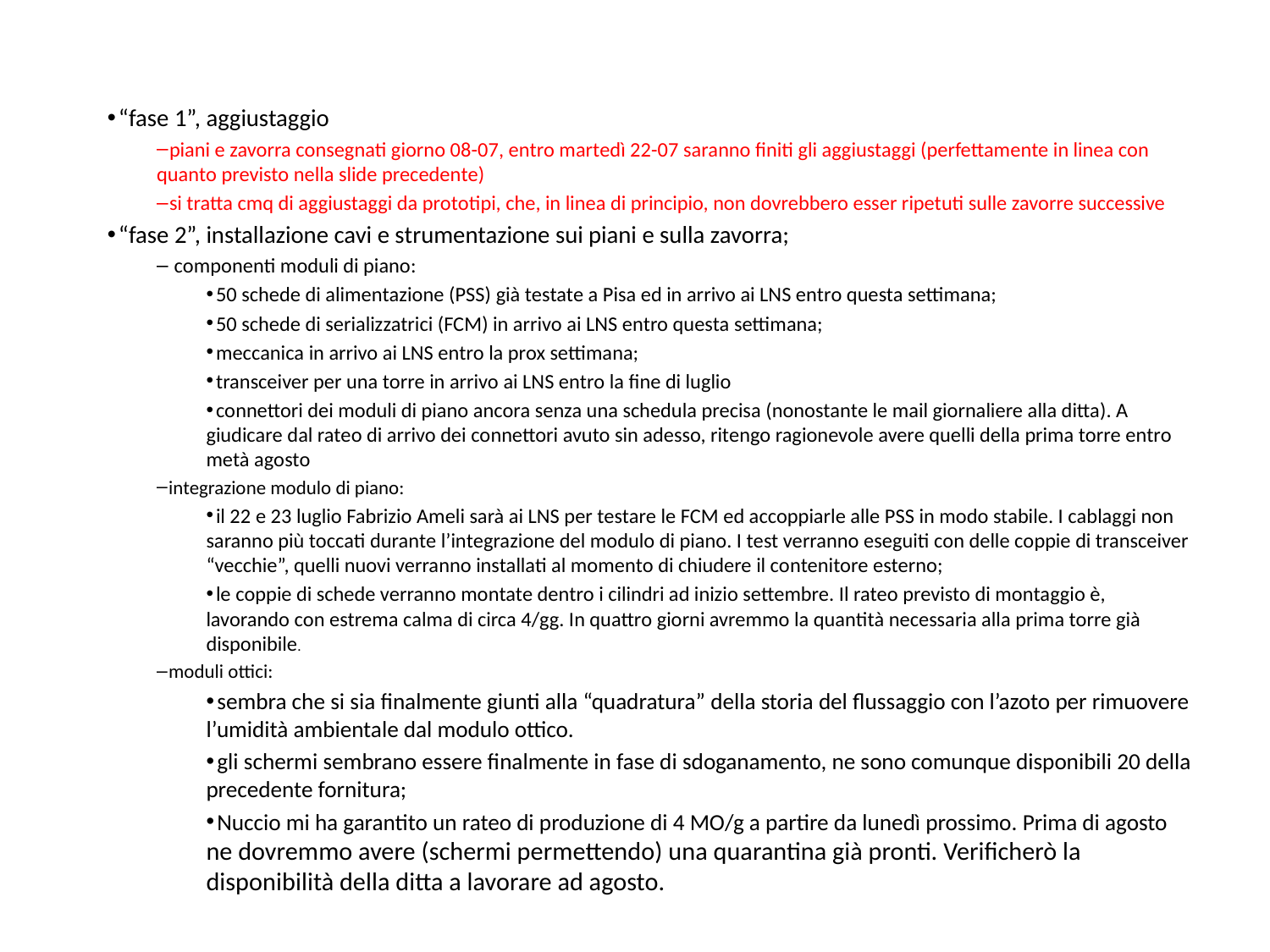

“fase 1”, aggiustaggio
 piani e zavorra consegnati giorno 08-07, entro martedì 22-07 saranno finiti gli aggiustaggi (perfettamente in linea con quanto previsto nella slide precedente)
 si tratta cmq di aggiustaggi da prototipi, che, in linea di principio, non dovrebbero esser ripetuti sulle zavorre successive
 “fase 2”, installazione cavi e strumentazione sui piani e sulla zavorra;
  componenti moduli di piano:
 50 schede di alimentazione (PSS) già testate a Pisa ed in arrivo ai LNS entro questa settimana;
 50 schede di serializzatrici (FCM) in arrivo ai LNS entro questa settimana;
 meccanica in arrivo ai LNS entro la prox settimana;
 transceiver per una torre in arrivo ai LNS entro la fine di luglio
 connettori dei moduli di piano ancora senza una schedula precisa (nonostante le mail giornaliere alla ditta). A giudicare dal rateo di arrivo dei connettori avuto sin adesso, ritengo ragionevole avere quelli della prima torre entro metà agosto
 integrazione modulo di piano:
 il 22 e 23 luglio Fabrizio Ameli sarà ai LNS per testare le FCM ed accoppiarle alle PSS in modo stabile. I cablaggi non saranno più toccati durante l’integrazione del modulo di piano. I test verranno eseguiti con delle coppie di transceiver “vecchie”, quelli nuovi verranno installati al momento di chiudere il contenitore esterno;
 le coppie di schede verranno montate dentro i cilindri ad inizio settembre. Il rateo previsto di montaggio è, lavorando con estrema calma di circa 4/gg. In quattro giorni avremmo la quantità necessaria alla prima torre già disponibile.
 moduli ottici:
 sembra che si sia finalmente giunti alla “quadratura” della storia del flussaggio con l’azoto per rimuovere l’umidità ambientale dal modulo ottico.
 gli schermi sembrano essere finalmente in fase di sdoganamento, ne sono comunque disponibili 20 della precedente fornitura;
 Nuccio mi ha garantito un rateo di produzione di 4 MO/g a partire da lunedì prossimo. Prima di agosto ne dovremmo avere (schermi permettendo) una quarantina già pronti. Verificherò la disponibilità della ditta a lavorare ad agosto.